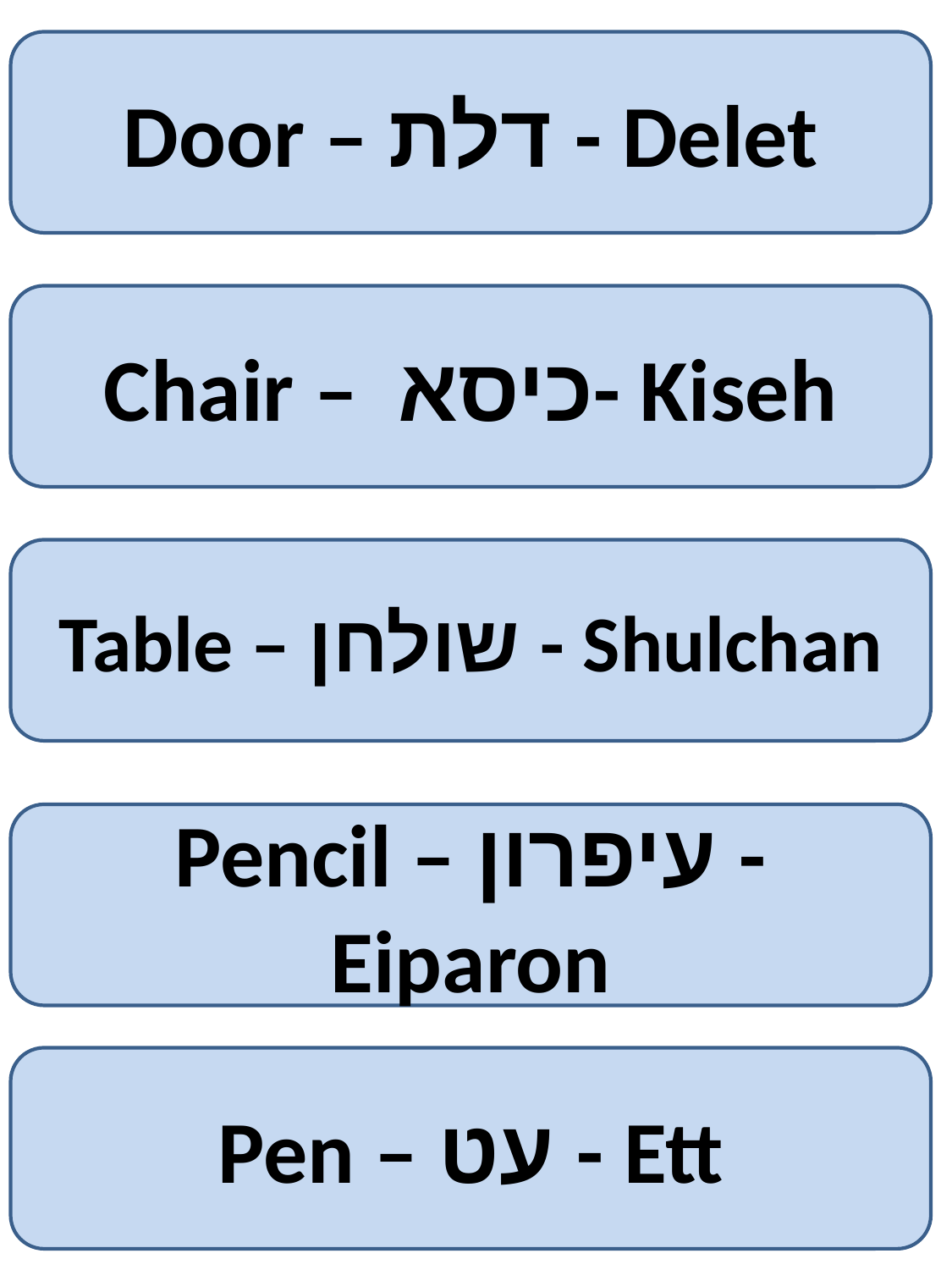

Door – דלת - Delet
Chair –  כיסא- Kiseh
Table – שולחן - Shulchan
Pencil – עיפרון - Eiparon
Pen – עט - Ett